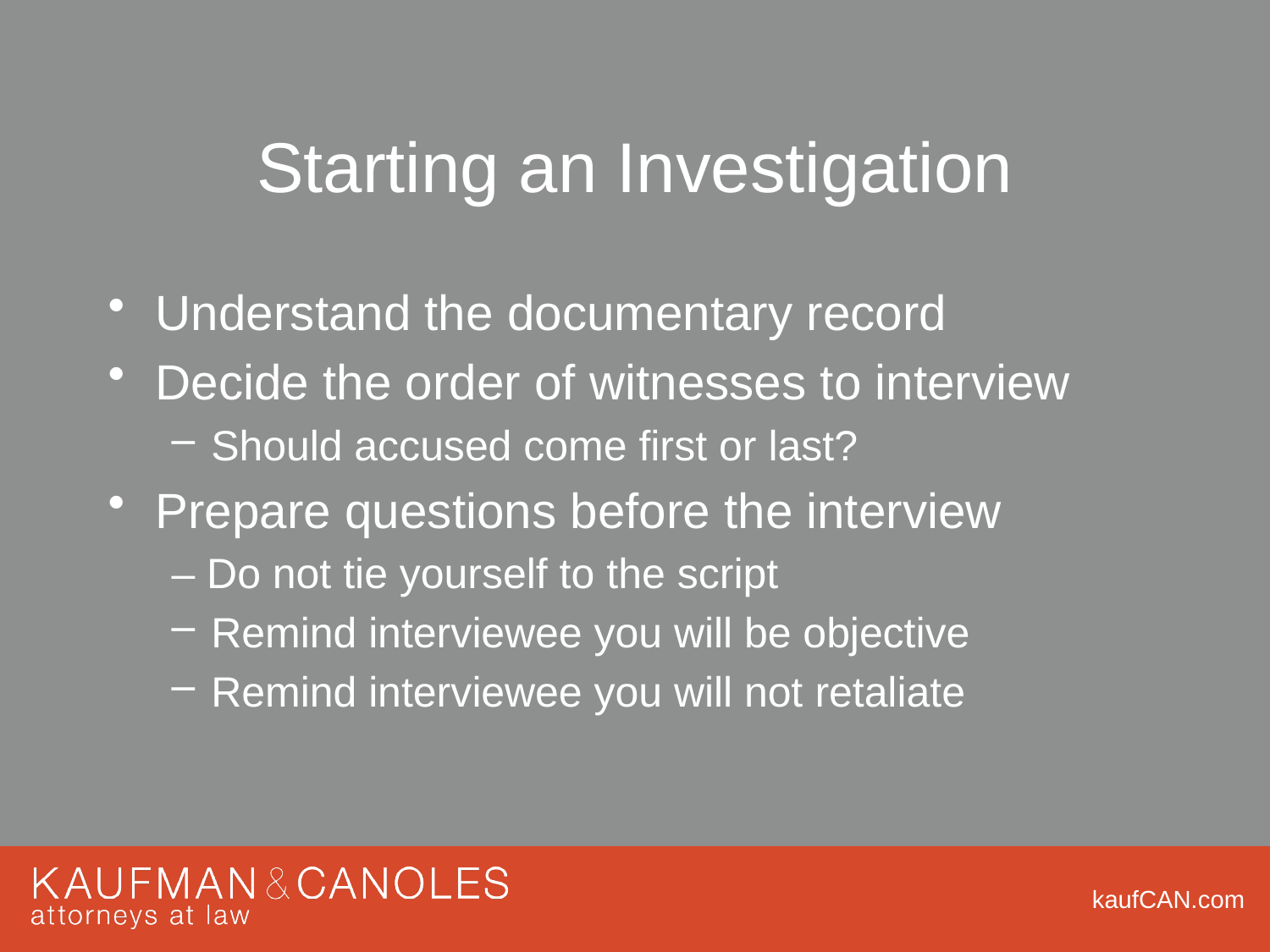

# Starting an Investigation
Understand the documentary record
Decide the order of witnesses to interview
Should accused come first or last?
Prepare questions before the interview
– Do not tie yourself to the script
Remind interviewee you will be objective
Remind interviewee you will not retaliate